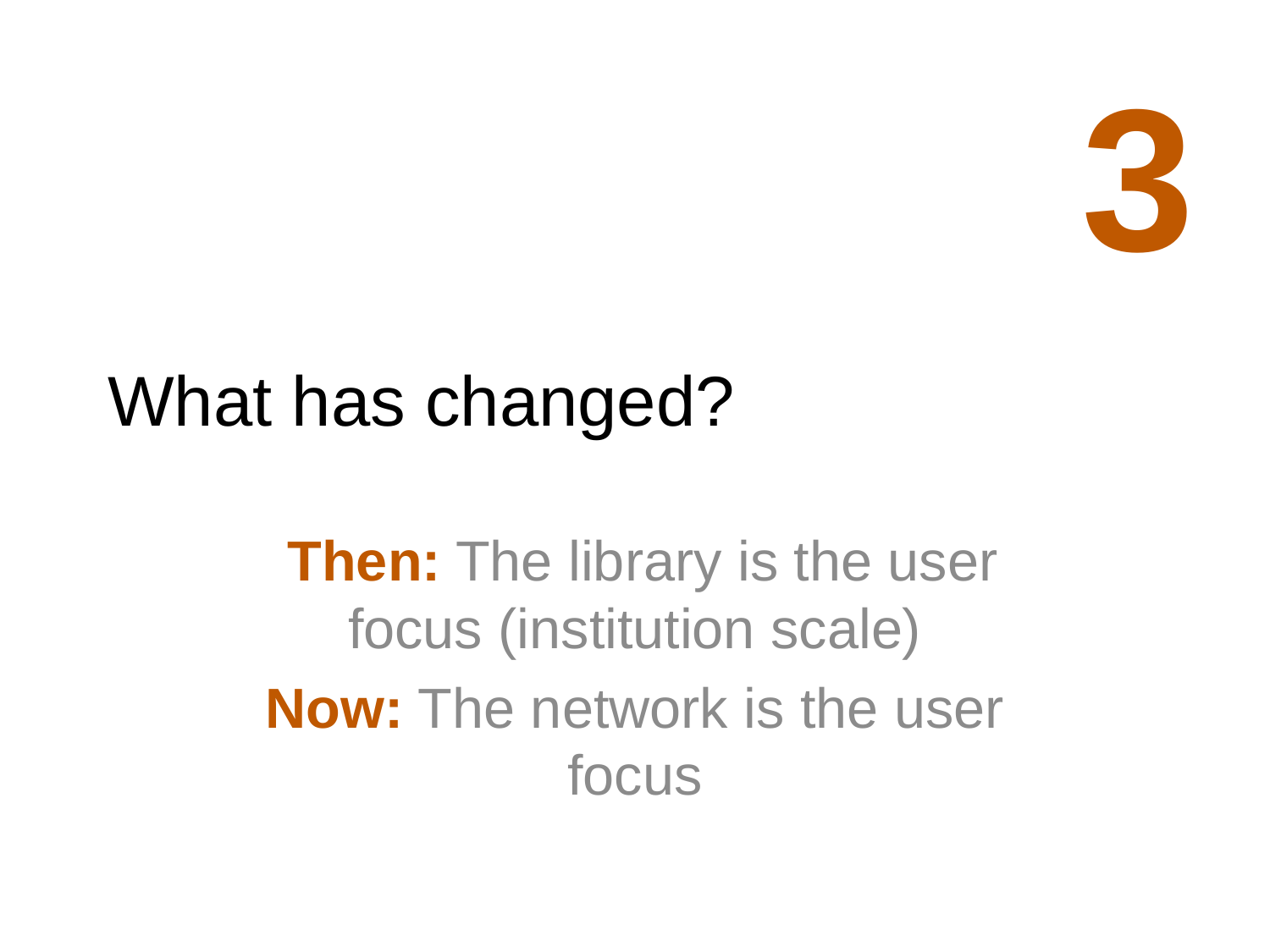

3
# What has changed?
 Then: The library is the user focus (institution scale)
Now: The network is the user focus